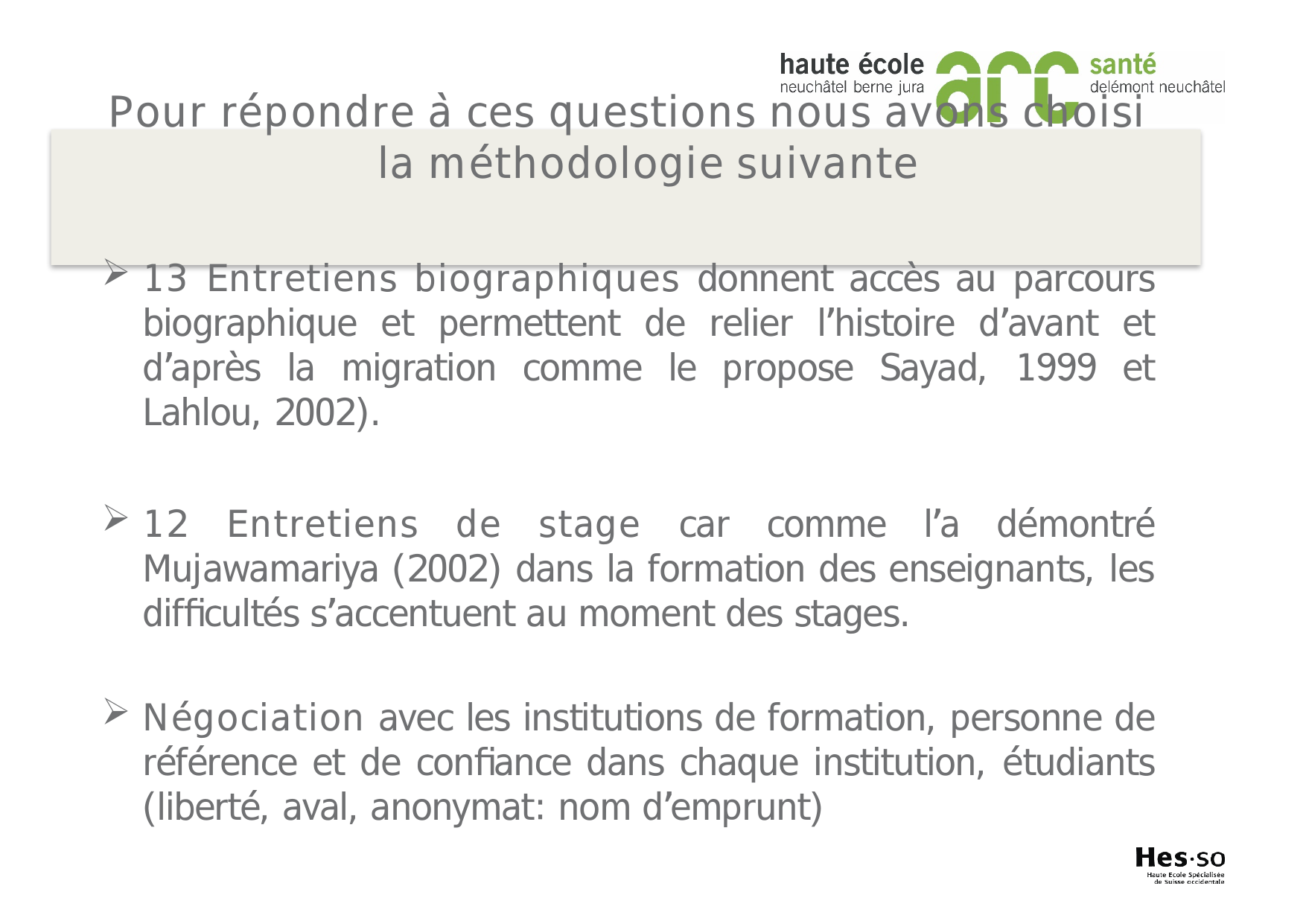

Pour répondre à ces questions nous avons choisi la méthodologie suivante

13 Entretiens biographiques donnent accès au parcours biographique et permettent de relier l’histoire d’avant et d’après la migration comme le propose Sayad, 1999 et Lahlou, 2002).

12 Entretiens de stage car comme l’a démontré Mujawamariya (2002) dans la formation des enseignants, les difficultés s’accentuent au moment des stages.

Négociation avec les institutions de formation, personne de référence et de confiance dans chaque institution, étudiants (liberté, aval, anonymat: nom d’emprunt)